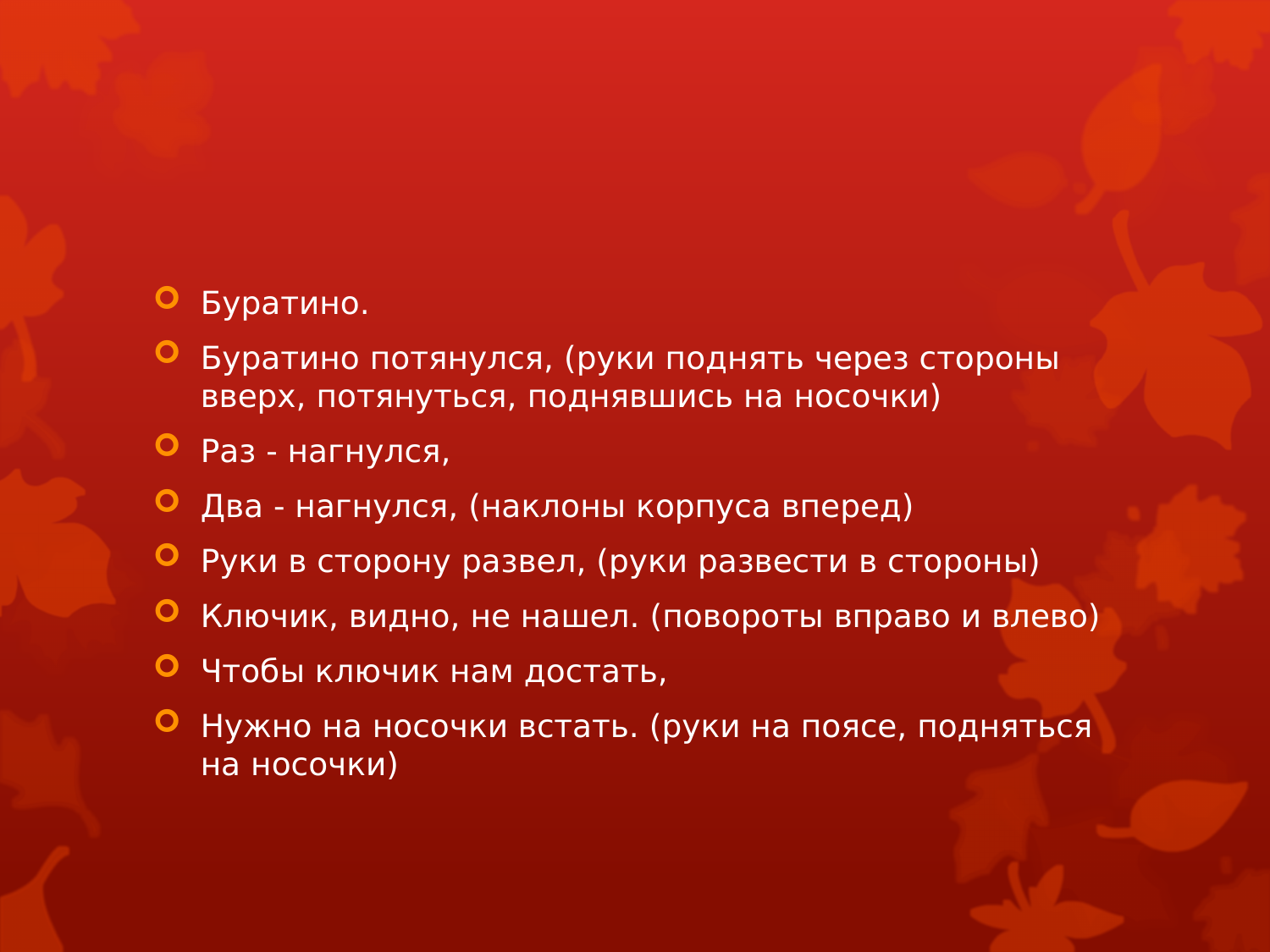

#
Буратино.
Буратино потянулся, (руки поднять через стороны вверх, потянуться, поднявшись на носочки)
Раз - нагнулся,
Два - нагнулся, (наклоны корпуса вперед)
Руки в сторону развел, (руки развести в стороны)
Ключик, видно, не нашел. (повороты вправо и влево)
Чтобы ключик нам достать,
Нужно на носочки встать. (руки на поясе, подняться на носочки)